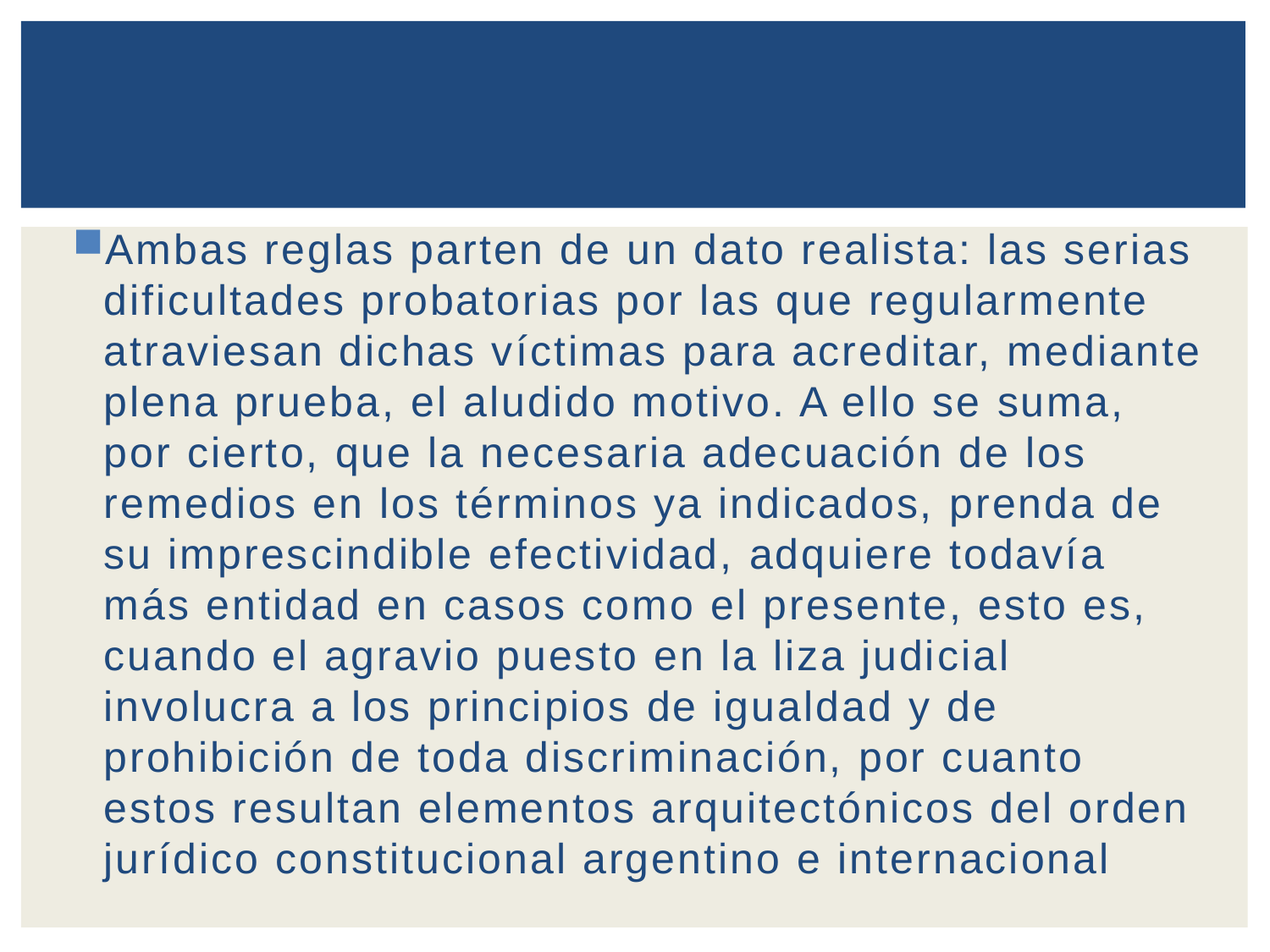

Ambas reglas parten de un dato realista: las serias dificultades probatorias por las que regularmente atraviesan dichas víctimas para acreditar, mediante plena prueba, el aludido motivo. A ello se suma, por cierto, que la necesaria adecuación de los remedios en los términos ya indicados, prenda de su imprescindible efectividad, adquiere todavía más entidad en casos como el presente, esto es, cuando el agravio puesto en la liza judicial involucra a los principios de igualdad y de prohibición de toda discriminación, por cuanto estos resultan elementos arquitectónicos del orden jurídico constitucional argentino e internacional